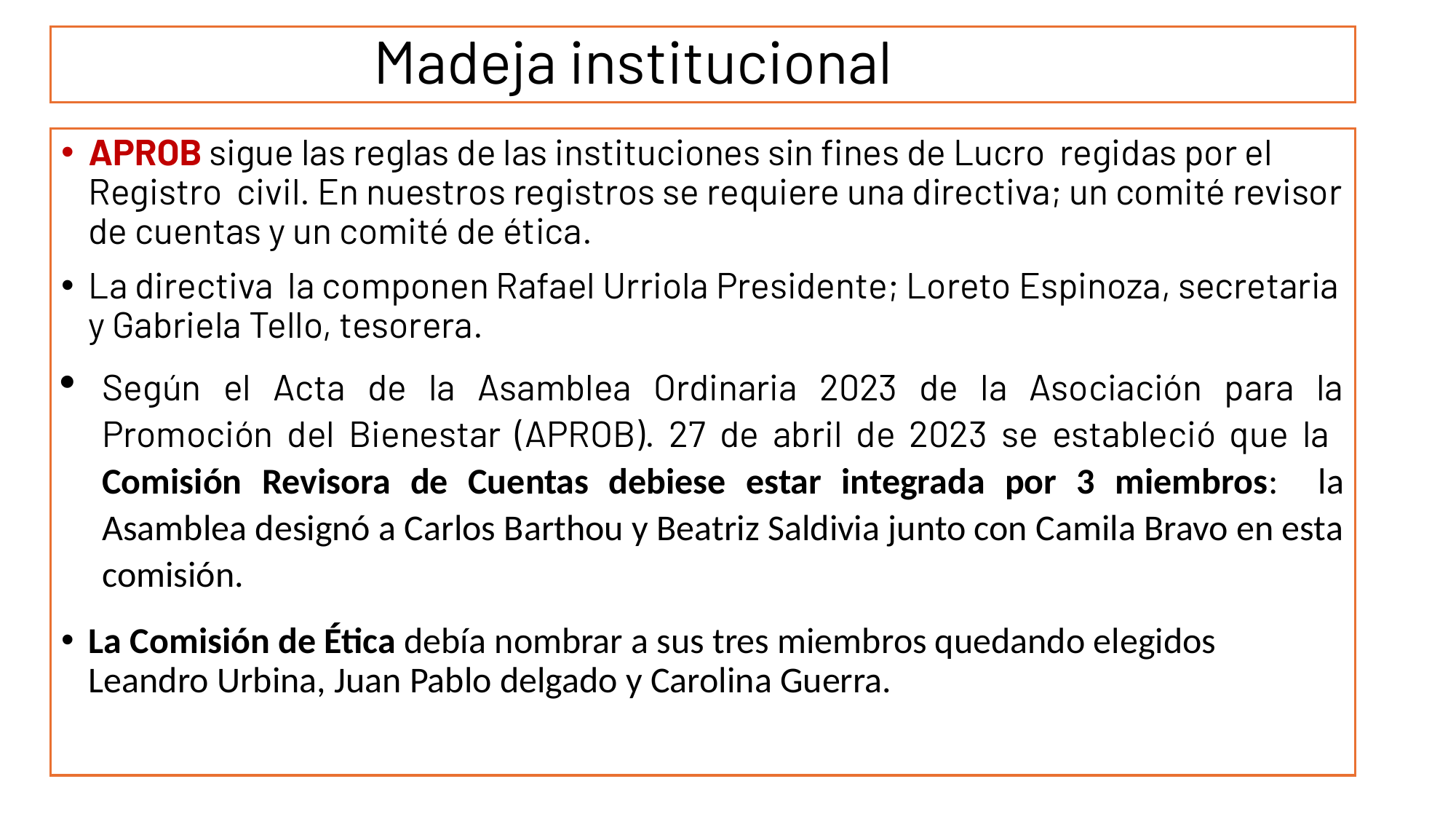

# Madeja institucional
APROB sigue las reglas de las instituciones sin fines de Lucro  regidas por el Registro  civil. En nuestros registros se requiere una directiva; un comité revisor de cuentas y un comité de ética.
La directiva  la componen Rafael Urriola Presidente; Loreto Espinoza, secretaria y Gabriela Tello, tesorera.
Según el Acta de la Asamblea Ordinaria 2023 de la Asociación para la Promoción del Bienestar (APROB). 27 de abril de 2023 se estableció que la  Comisión Revisora de Cuentas debiese estar integrada por 3 miembros:  la Asamblea designó a Carlos Barthou y Beatriz Saldivia junto con Camila Bravo en esta comisión.
La Comisión de Ética debía nombrar a sus tres miembros quedando elegidos Leandro Urbina, Juan Pablo delgado y Carolina Guerra.